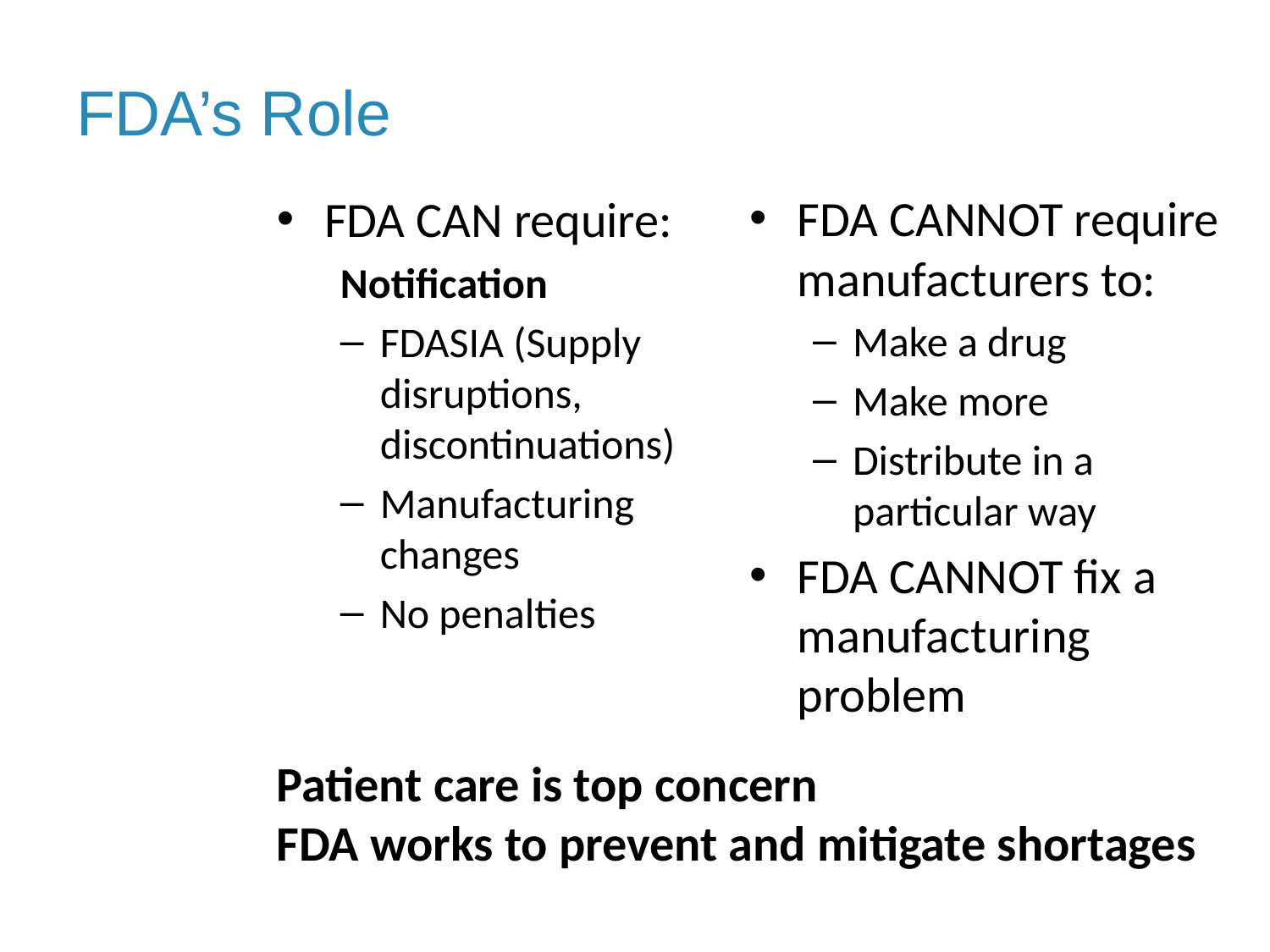

# FDA’s Role
FDA CANNOT require manufacturers to:
Make a drug
Make more
Distribute in a particular way
FDA CANNOT fix a manufacturing problem
FDA CAN require:
Notification
FDASIA (Supply disruptions, discontinuations)
Manufacturing changes
No penalties
Patient care is top concern
FDA works to prevent and mitigate shortages